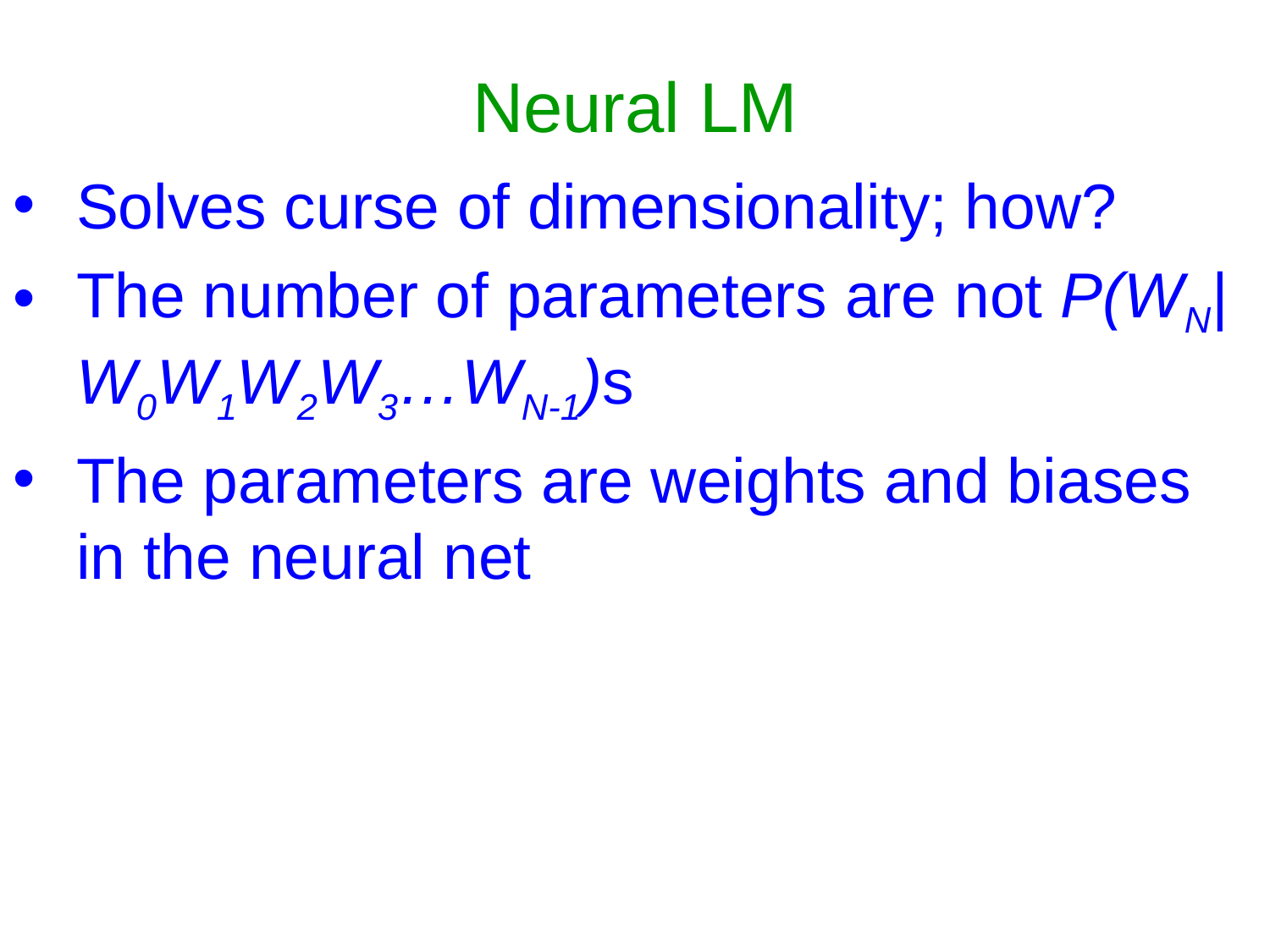

# Neural LM
Solves curse of dimensionality; how?
The number of parameters are not P(WN|W0W1W2W3…WN-1)s
The parameters are weights and biases in the neural net